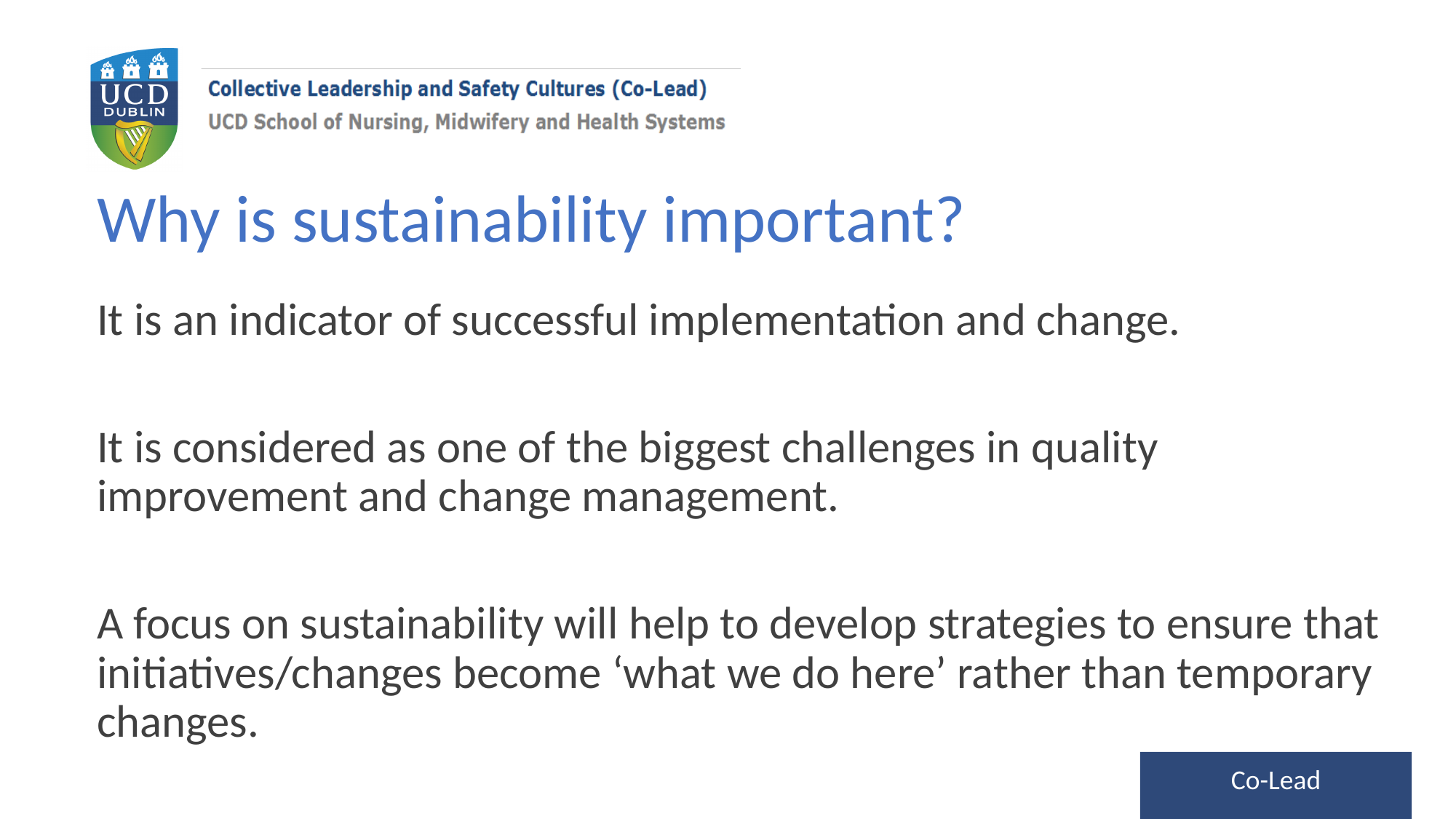

# Why is sustainability important?
It is an indicator of successful implementation and change.

It is considered as one of the biggest challenges in quality improvement and change management.

A focus on sustainability will help to develop strategies to ensure that initiatives/changes become ‘what we do here’ rather than temporary changes.